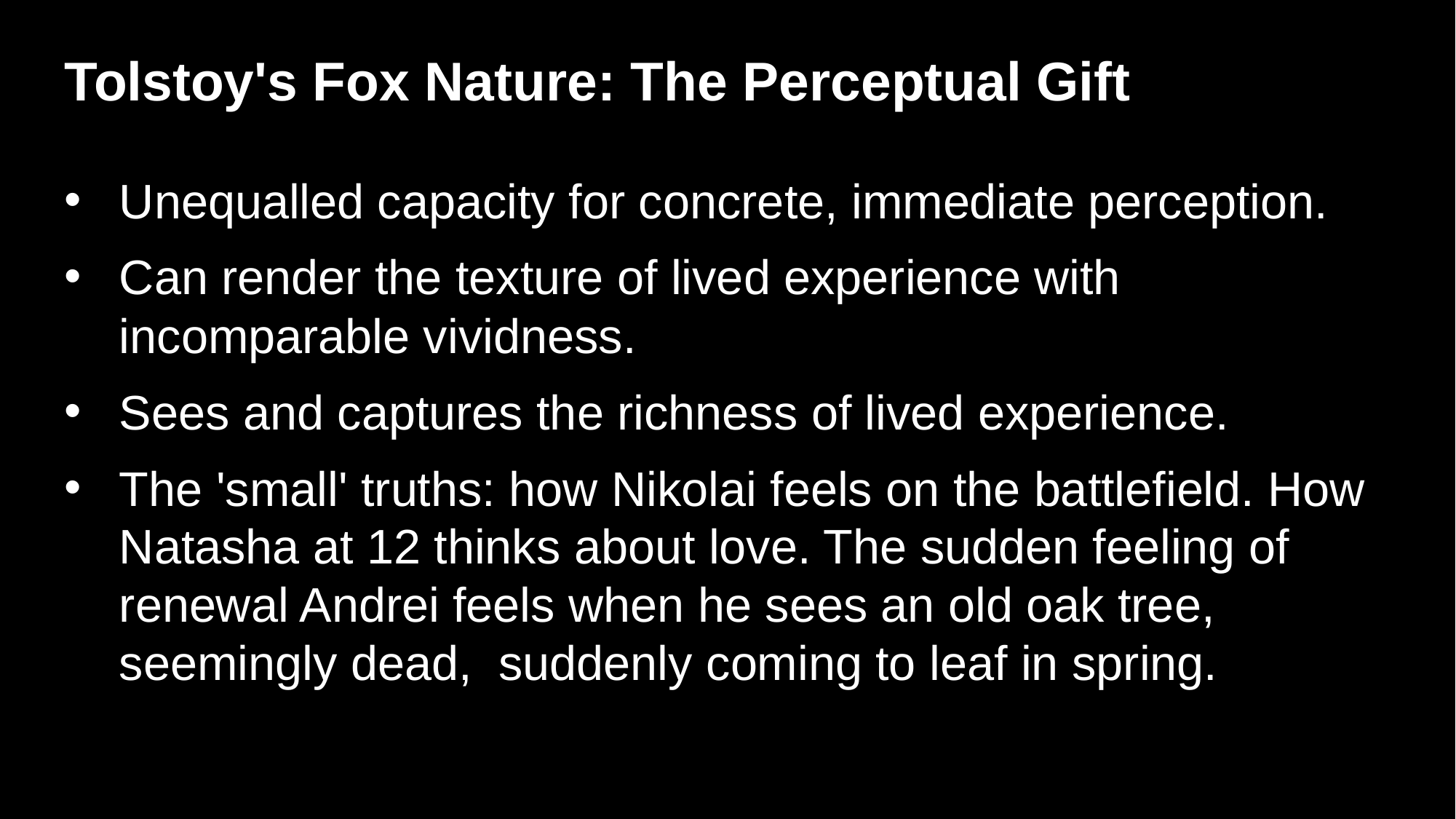

Tolstoy's Fox Nature: The Perceptual Gift

Unequalled capacity for concrete, immediate perception.
Can render the texture of lived experience with incomparable vividness.
Sees and captures the richness of lived experience.
The 'small' truths: how Nikolai feels on the battlefield. How Natasha at 12 thinks about love. The sudden feeling of renewal Andrei feels when he sees an old oak tree, seemingly dead,  suddenly coming to leaf in spring.